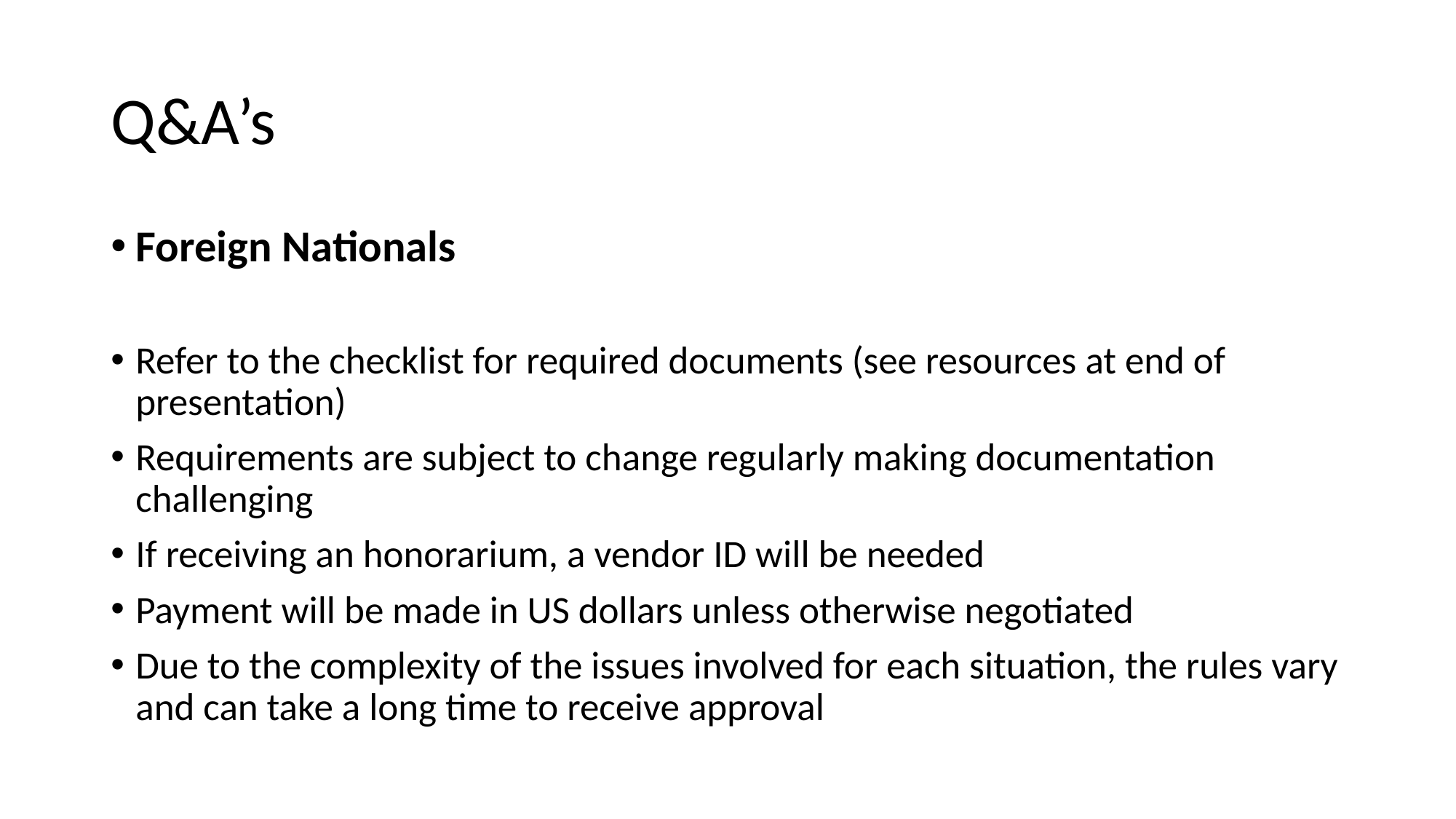

# Q&A’s
Foreign Nationals

Refer to the checklist for required documents (see resources at end of presentation)
Requirements are subject to change regularly making documentation challenging
If receiving an honorarium, a vendor ID will be needed
Payment will be made in US dollars unless otherwise negotiated
Due to the complexity of the issues involved for each situation, the rules vary and can take a long time to receive approval